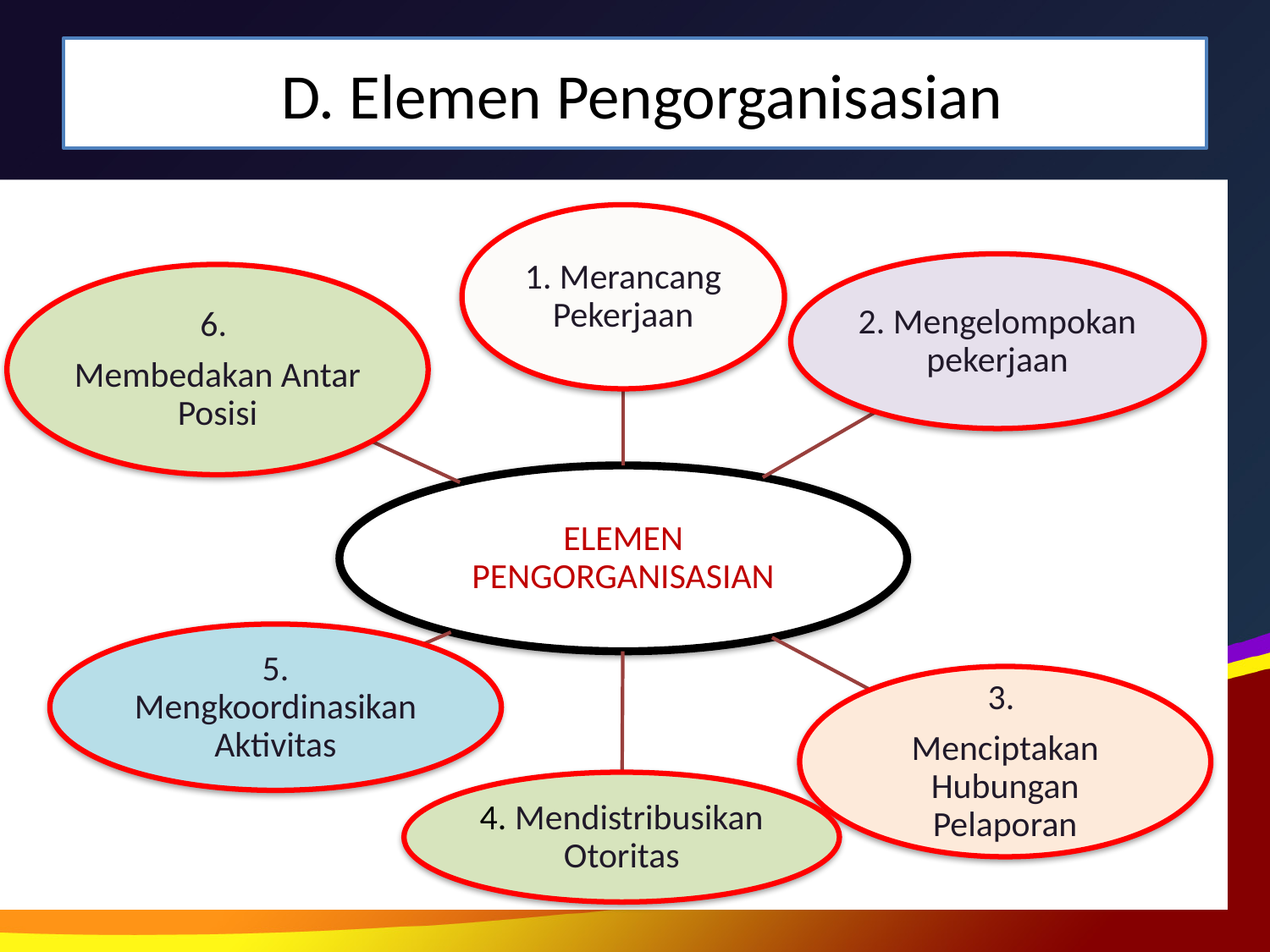

# D. Elemen Pengorganisasian
ELEMEN PENGORGANISASIAN

1. Merancang Pekerjaan

2. Mengelompokan pekerjaan

3.
Menciptakan Hubungan Pelaporan

4. Mendistribusikan Otoritas

5. Mengkoordinasikan Aktivitas

6.
Membedakan Antar Posisi